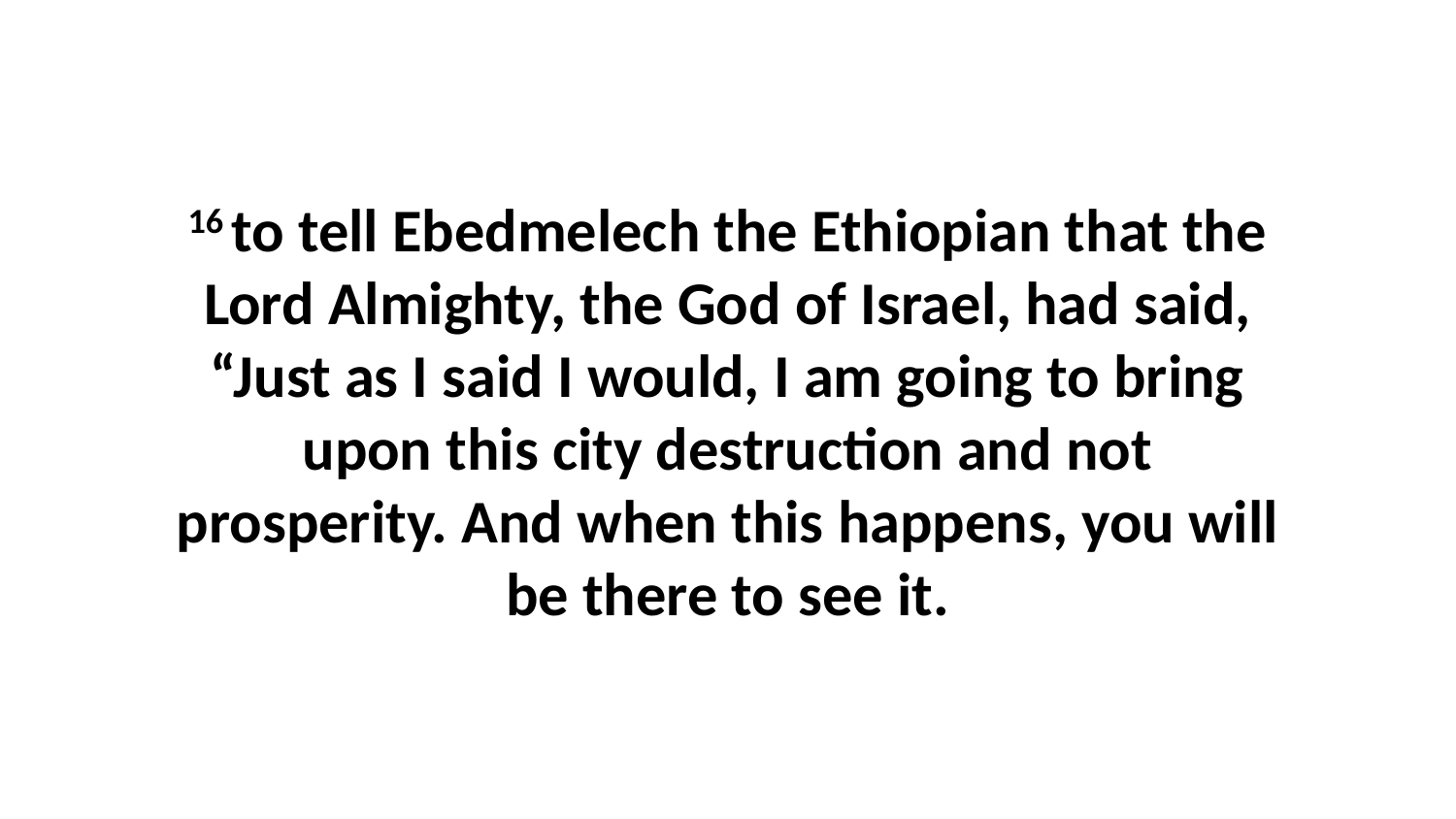

16 to tell Ebedmelech the Ethiopian that the Lord Almighty, the God of Israel, had said, “Just as I said I would, I am going to bring upon this city destruction and not prosperity. And when this happens, you will be there to see it.